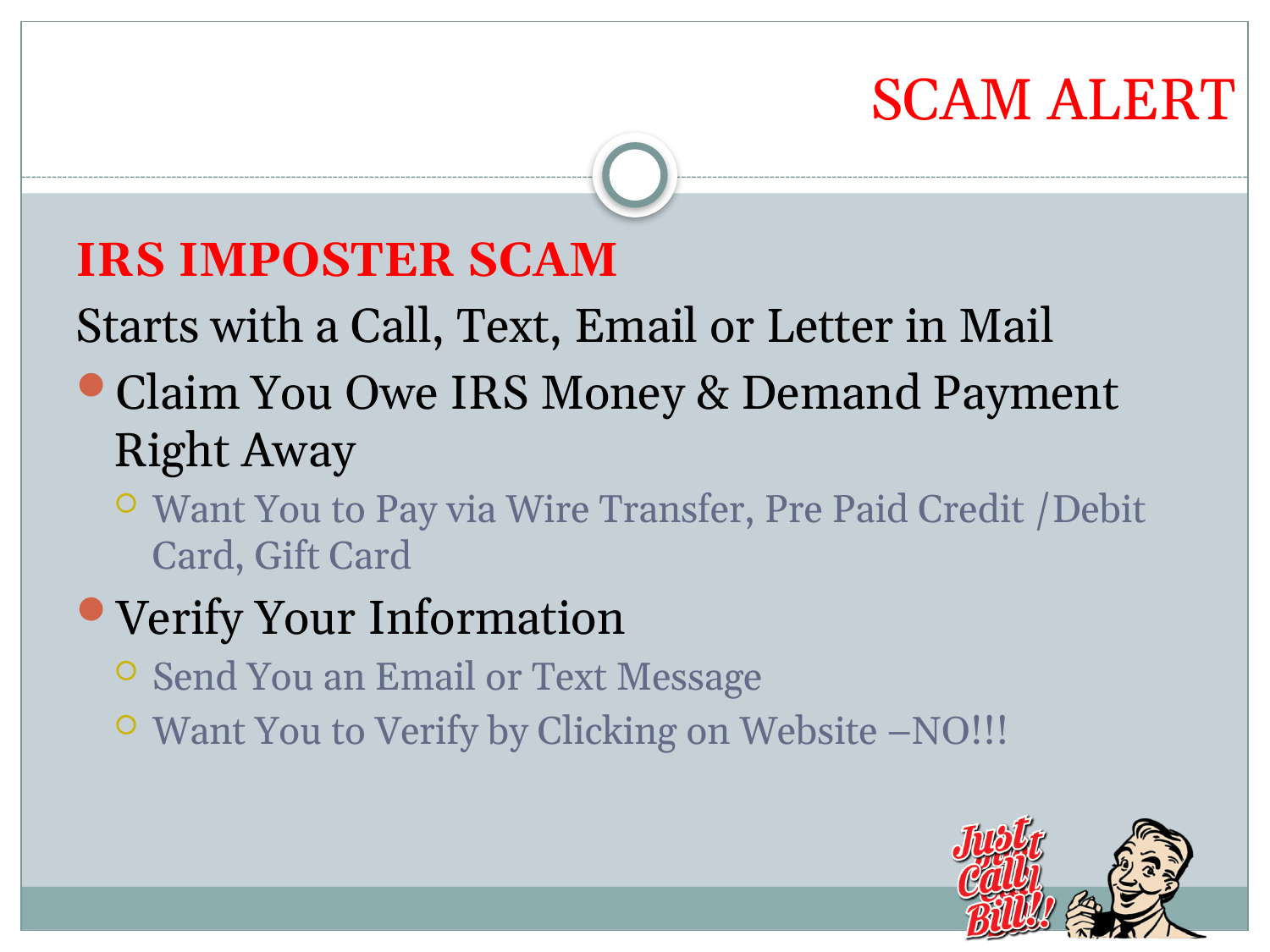

# SCAM ALERT
IRS IMPOSTER SCAM
Starts with a Call, Text, Email or Letter in Mail
Claim You Owe IRS Money & Demand Payment Right Away
Want You to Pay via Wire Transfer, Pre Paid Credit /Debit Card, Gift Card
Verify Your Information
Send You an Email or Text Message
Want You to Verify by Clicking on Website –NO!!!